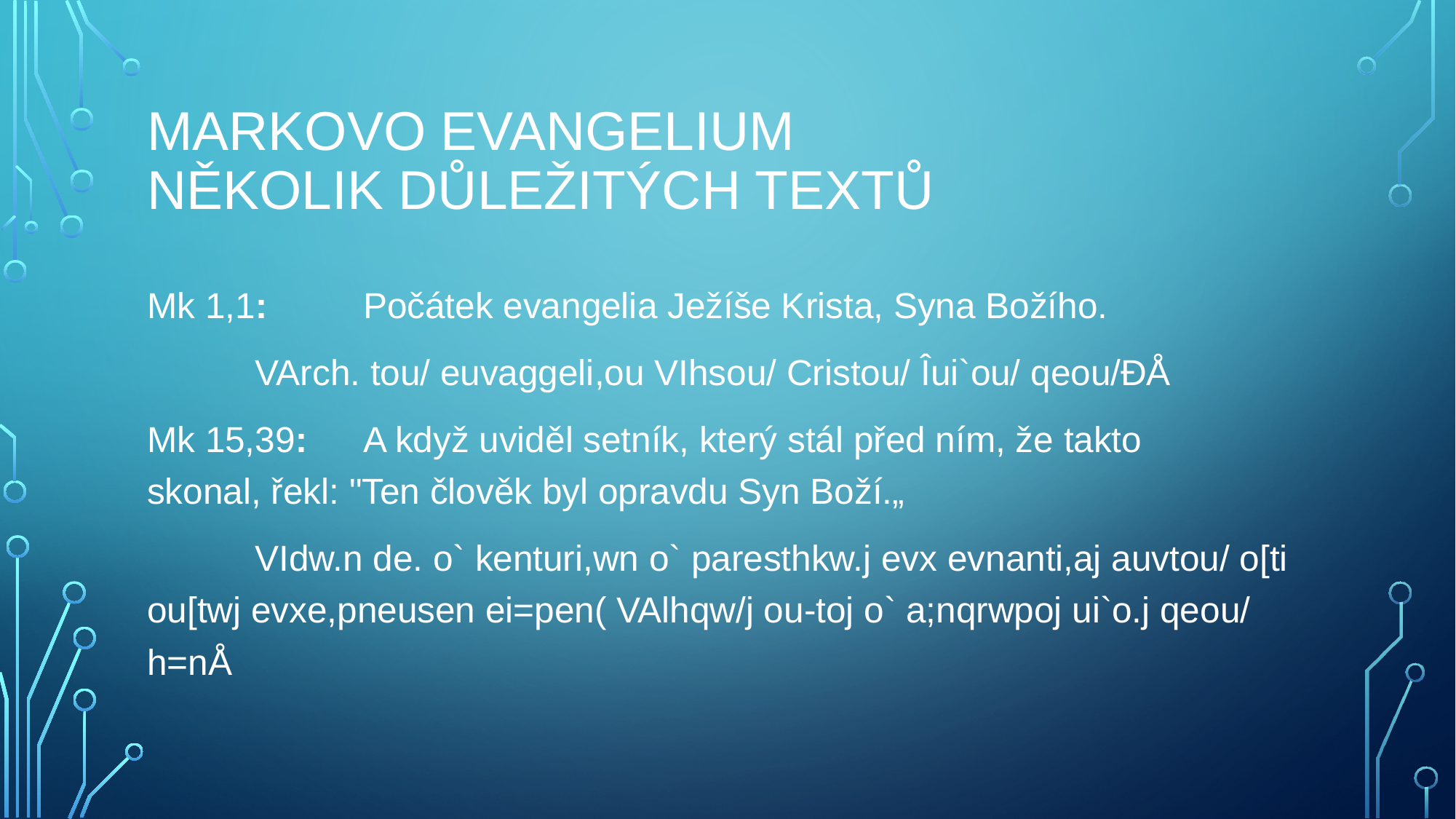

# Markovo evangelium několik důležitých textů
Mk 1,1:	Počátek evangelia Ježíše Krista, Syna Božího.
		VArch. tou/ euvaggeli,ou VIhsou/ Cristou/ Îui`ou/ qeou/ÐÅ
Mk 15,39:	A když uviděl setník, který stál před ním, že takto 		skonal, řekl: "Ten člověk byl opravdu Syn Boží.„
		VIdw.n de. o` kenturi,wn o` paresthkw.j evx evnanti,aj auvtou/ o[ti 		ou[twj evxe,pneusen ei=pen( VAlhqw/j ou-toj o` a;nqrwpoj ui`o.j qeou/ h=nÅ